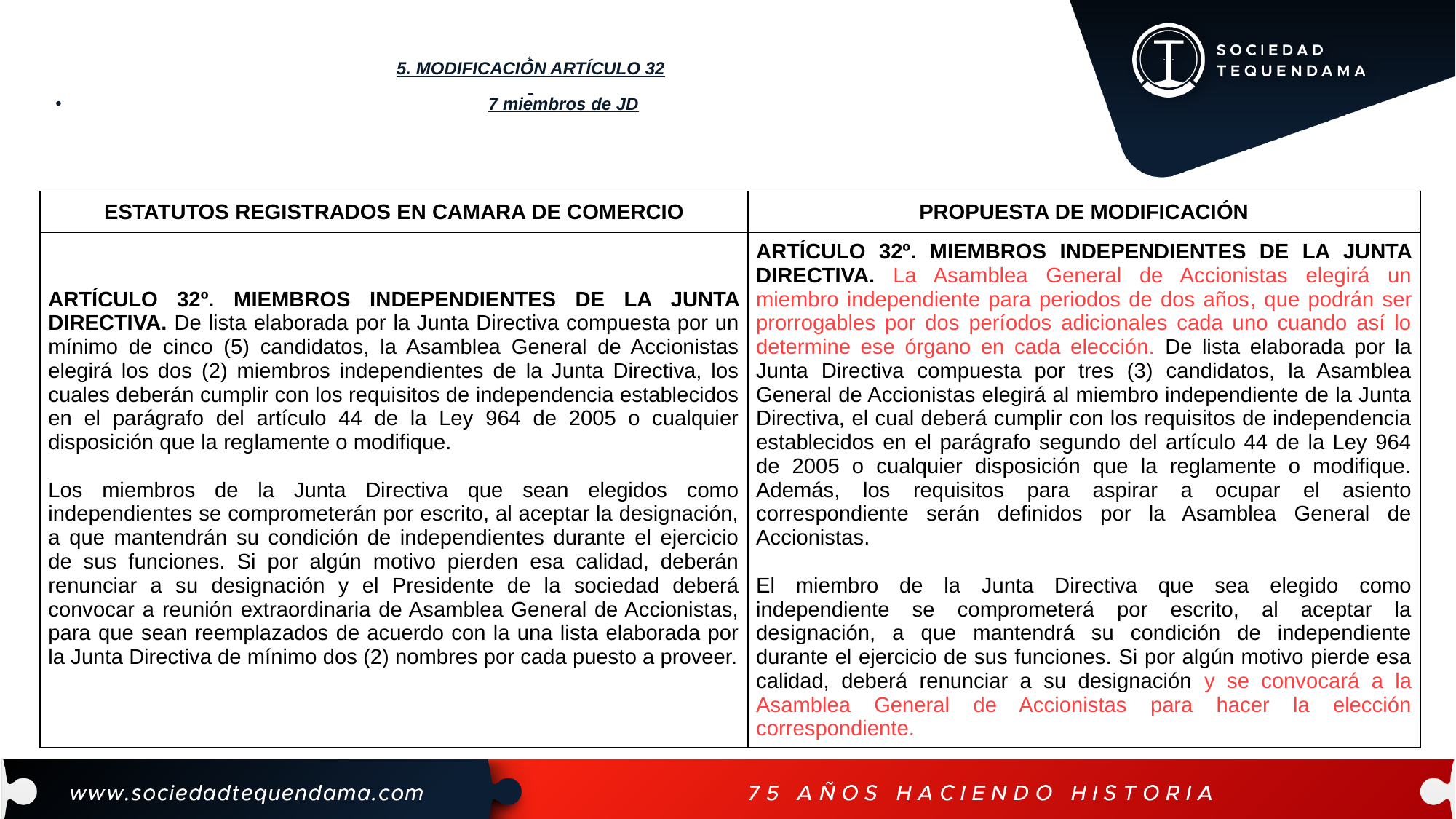

4.
5. MODIFICACIÓN ARTÍCULO 32

7 miembros de JD

| ESTATUTOS REGISTRADOS EN CAMARA DE COMERCIO | PROPUESTA DE MODIFICACIÓN |
| --- | --- |
| ARTÍCULO 32º. MIEMBROS INDEPENDIENTES DE LA JUNTA DIRECTIVA. De lista elaborada por la Junta Directiva compuesta por un mínimo de cinco (5) candidatos, la Asamblea General de Accionistas elegirá los dos (2) miembros independientes de la Junta Directiva, los cuales deberán cumplir con los requisitos de independencia establecidos en el parágrafo del artículo 44 de la Ley 964 de 2005 o cualquier disposición que la reglamente o modifique.   Los miembros de la Junta Directiva que sean elegidos como independientes se comprometerán por escrito, al aceptar la designación, a que mantendrán su condición de independientes durante el ejercicio de sus funciones. Si por algún motivo pierden esa calidad, deberán renunciar a su designación y el Presidente de la sociedad deberá convocar a reunión extraordinaria de Asamblea General de Accionistas, para que sean reemplazados de acuerdo con la una lista elaborada por la Junta Directiva de mínimo dos (2) nombres por cada puesto a proveer. | ARTÍCULO 32º. MIEMBROS INDEPENDIENTES DE LA JUNTA DIRECTIVA. La Asamblea General de Accionistas elegirá un miembro independiente para periodos de dos años, que podrán ser prorrogables por dos períodos adicionales cada uno cuando así lo determine ese órgano en cada elección. De lista elaborada por la Junta Directiva compuesta por tres (3) candidatos, la Asamblea General de Accionistas elegirá al miembro independiente de la Junta Directiva, el cual deberá cumplir con los requisitos de independencia establecidos en el parágrafo segundo del artículo 44 de la Ley 964 de 2005 o cualquier disposición que la reglamente o modifique. Además, los requisitos para aspirar a ocupar el asiento correspondiente serán definidos por la Asamblea General de Accionistas.   El miembro de la Junta Directiva que sea elegido como independiente se comprometerá por escrito, al aceptar la designación, a que mantendrá su condición de independiente durante el ejercicio de sus funciones. Si por algún motivo pierde esa calidad, deberá renunciar a su designación y se convocará a la Asamblea General de Accionistas para hacer la elección correspondiente. |